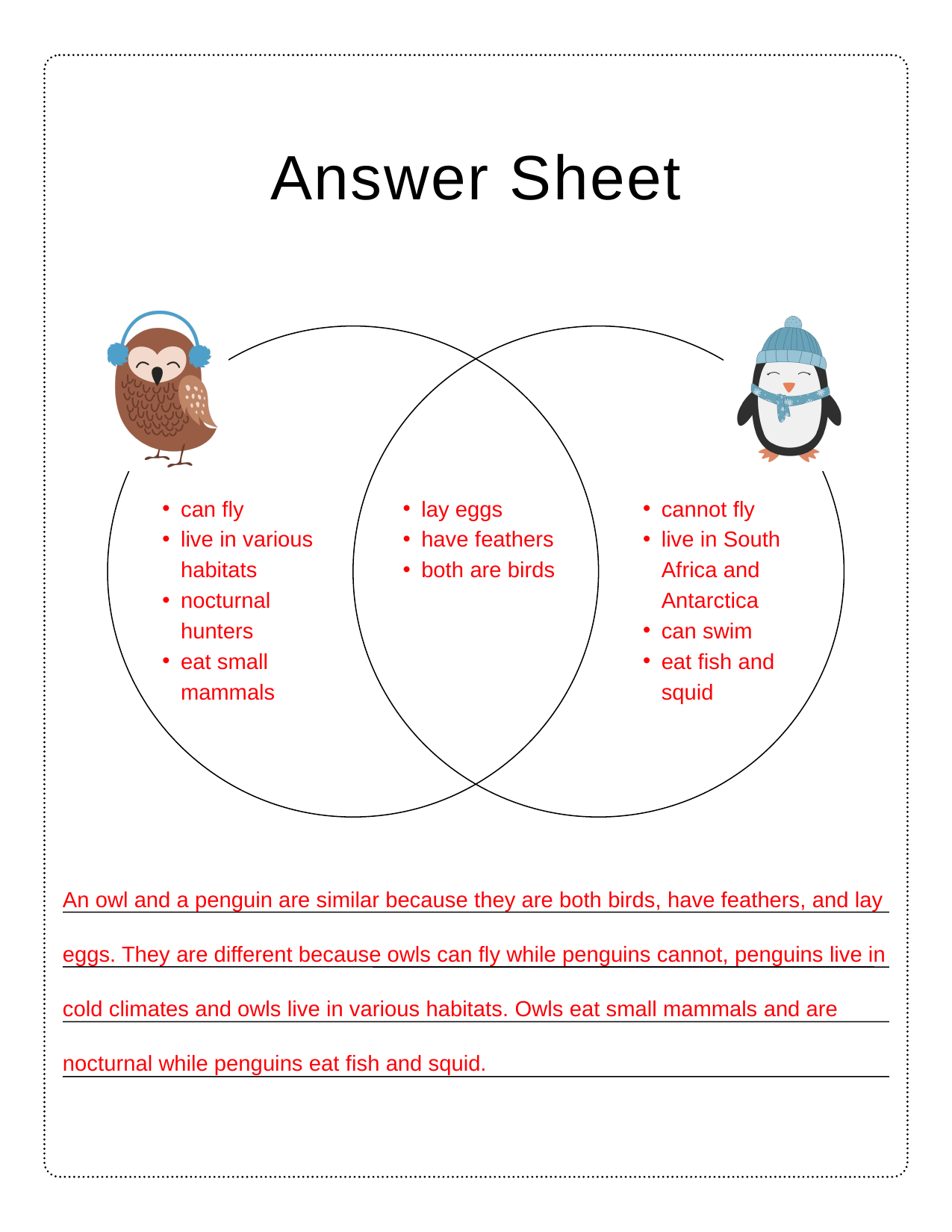

Answer Sheet

can fly
live in various habitats
nocturnal hunters
eat small mammals
lay eggs
have feathers
both are birds
cannot fly
live in South Africa and Antarctica
can swim
eat fish and squid
An owl and a penguin are similar because they are both birds, have feathers, and lay eggs. They are different because owls can fly while penguins cannot, penguins live in cold climates and owls live in various habitats. Owls eat small mammals and are nocturnal while penguins eat fish and squid.